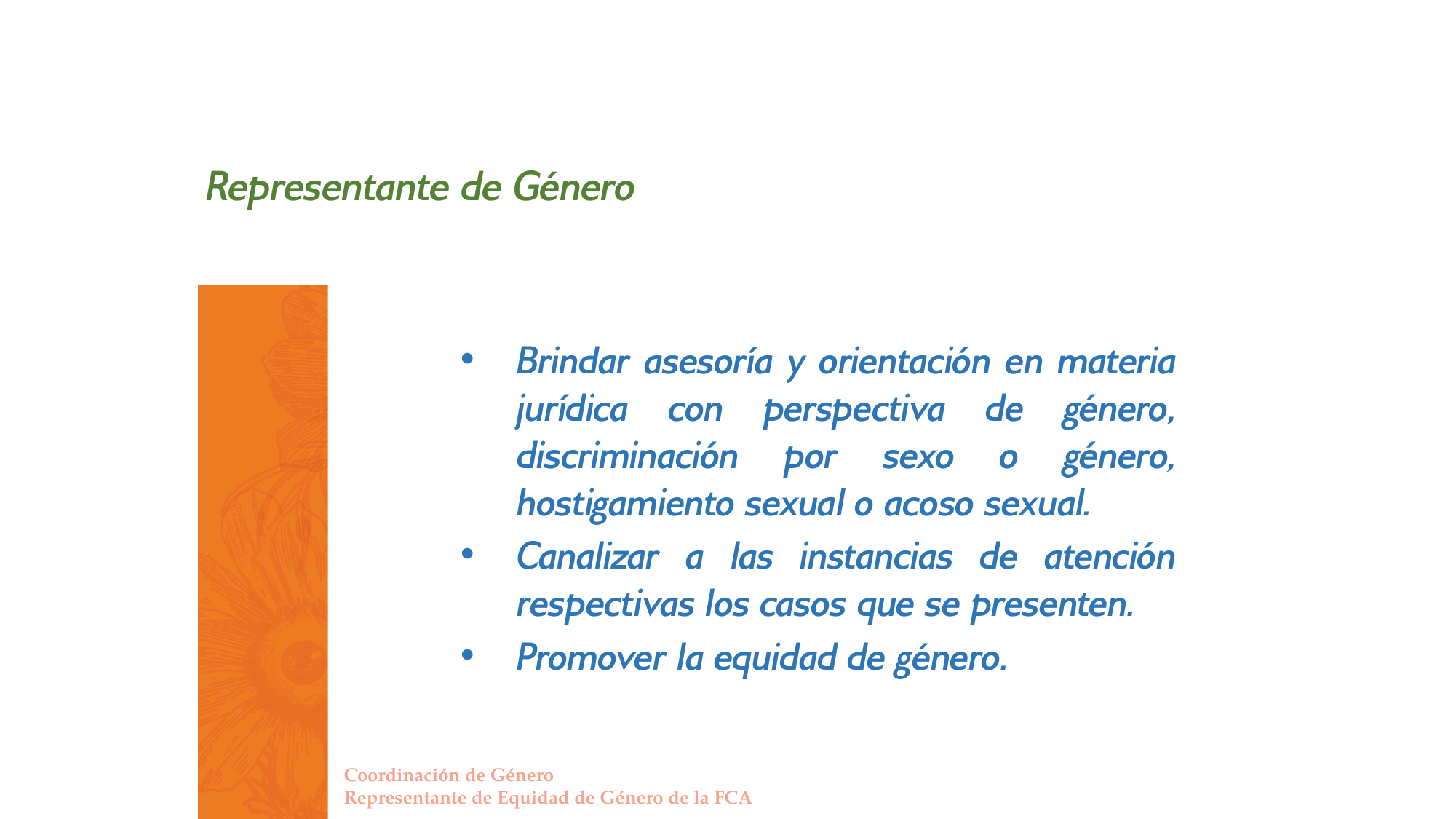

Representante de Género

Brindar asesoría y orientación en materia jurídica con perspectiva de género, discriminación por sexo o género, hostigamiento sexual o acoso sexual.
Canalizar a las instancias de atención respectivas los casos que se presenten.
Promover la equidad de género.
Coordinación de Género
Representante de Equidad de Género de la FCA